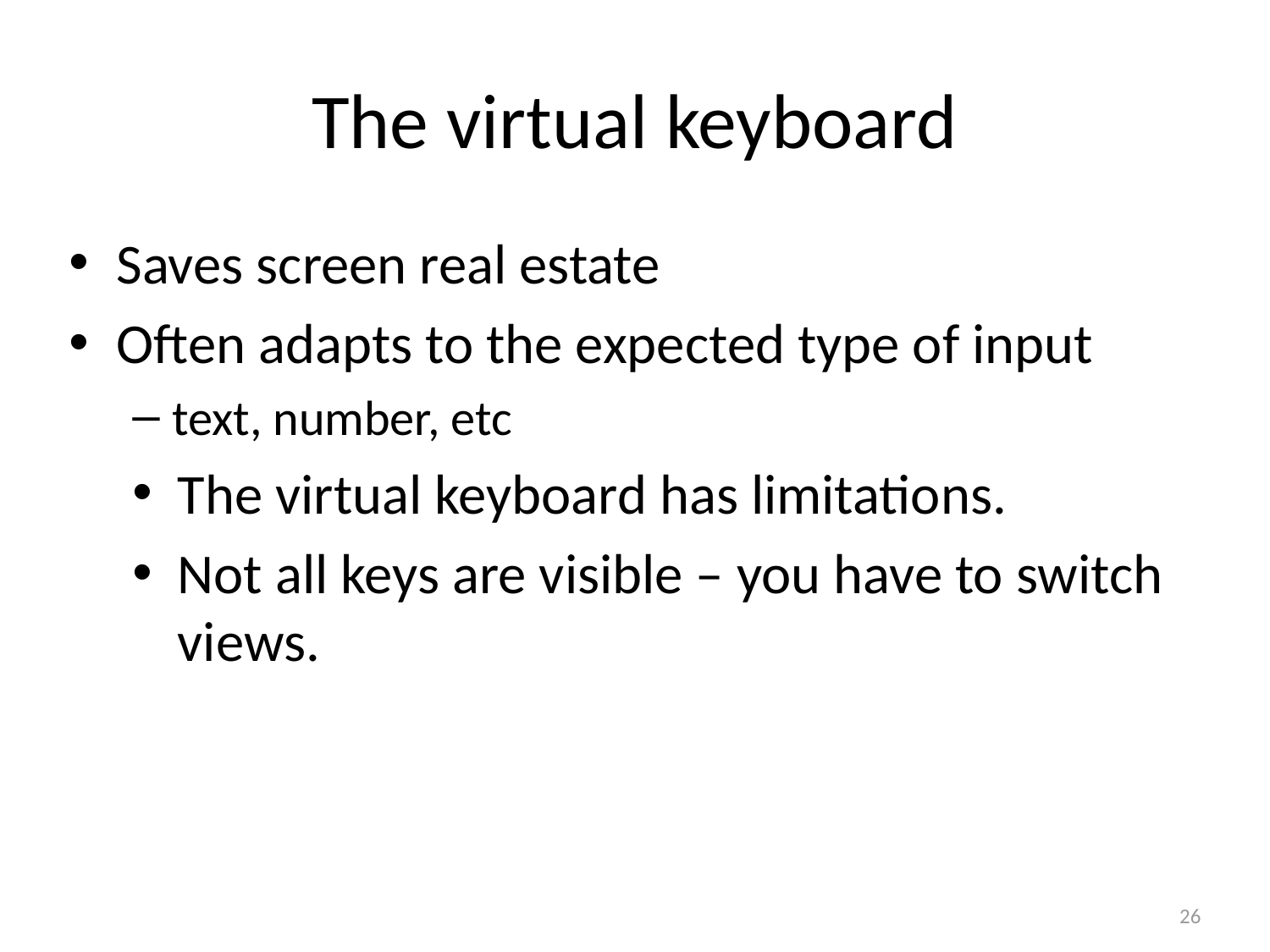

# The virtual keyboard
Saves screen real estate
Often adapts to the expected type of input
text, number, etc
The virtual keyboard has limitations.
Not all keys are visible – you have to switch views.
26